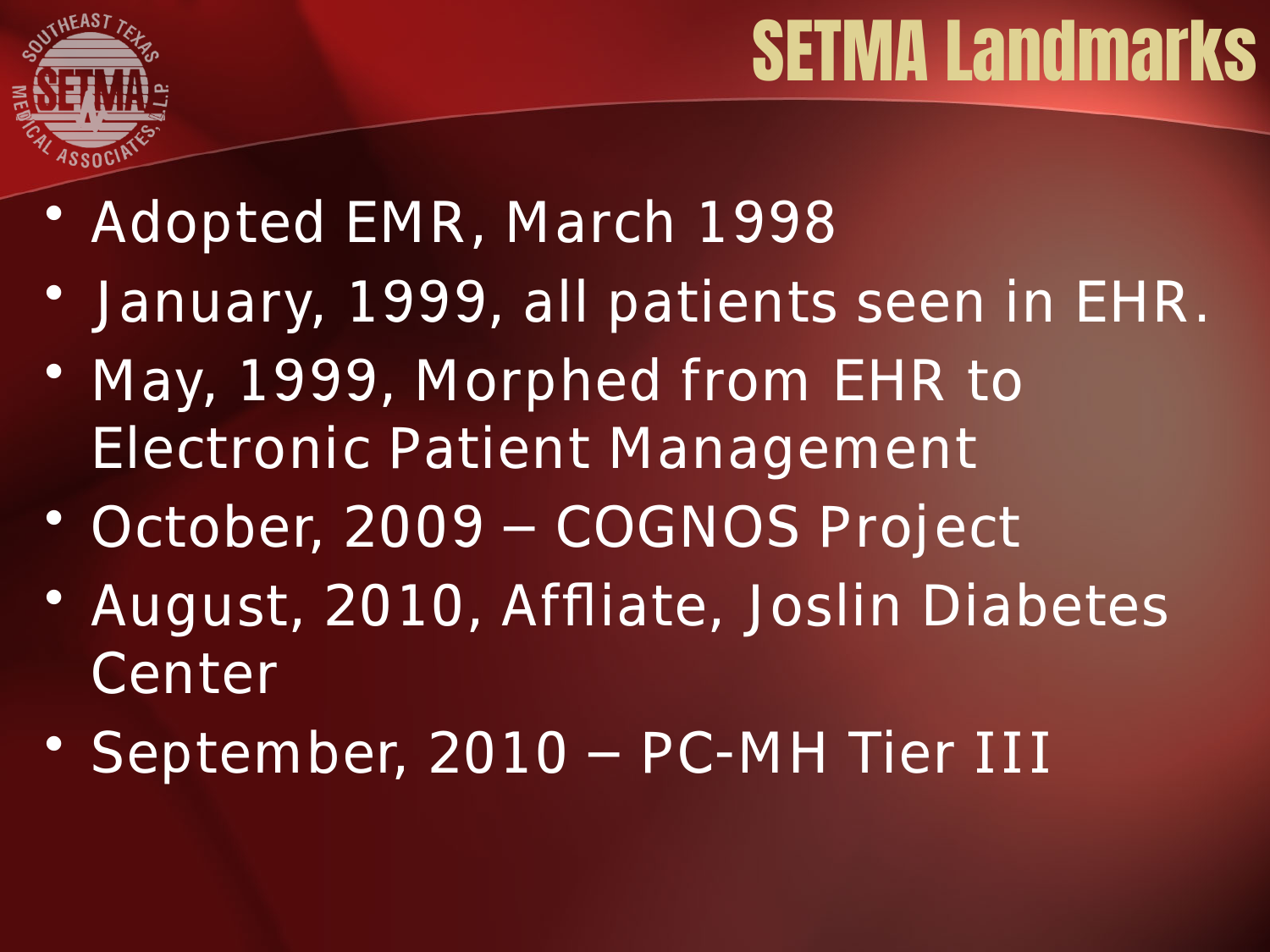

# SETMA Landmarks
Adopted EMR, March 1998
January, 1999, all patients seen in EHR.
May, 1999, Morphed from EHR to Electronic Patient Management
October, 2009 – COGNOS Project
August, 2010, Affliate, Joslin Diabetes Center
September, 2010 – PC-MH Tier III